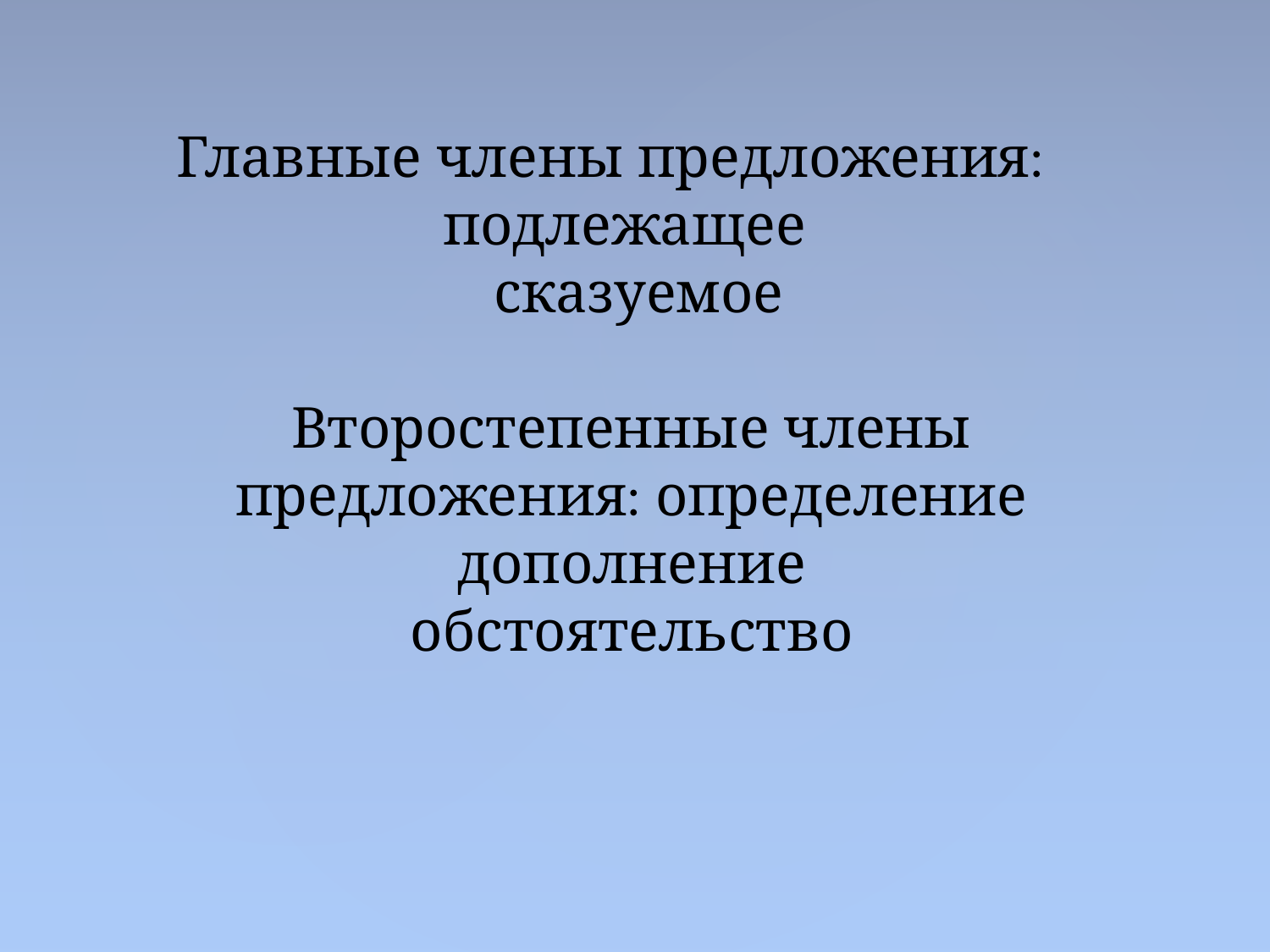

# Главные члены предложения:    подлежащее сказуемое Второстепенные члены предложения: определение дополнение обстоятельство